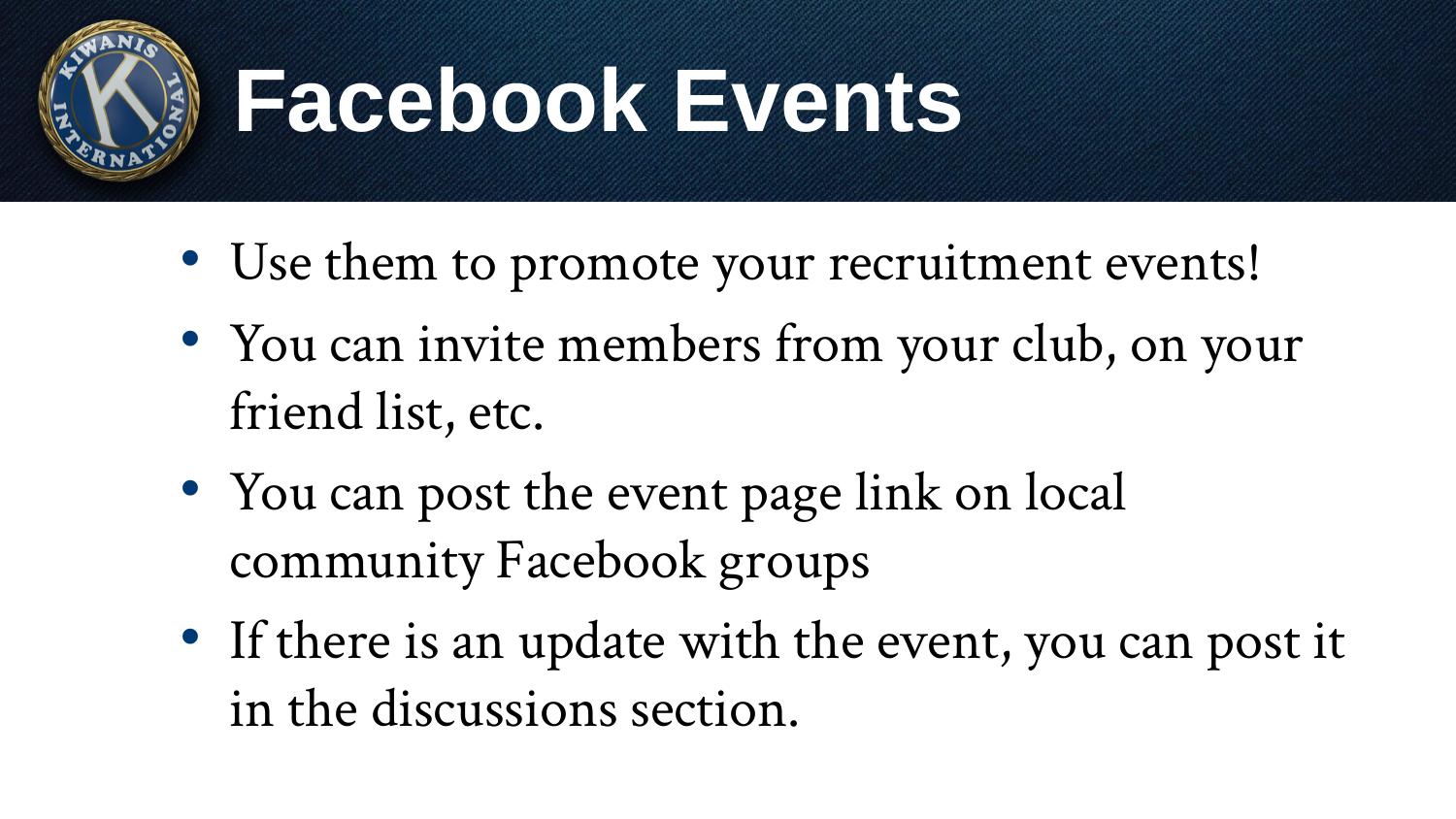

# Facebook Events
Use them to promote your recruitment events!
You can invite members from your club, on your friend list, etc.
You can post the event page link on local community Facebook groups
If there is an update with the event, you can post it in the discussions section.